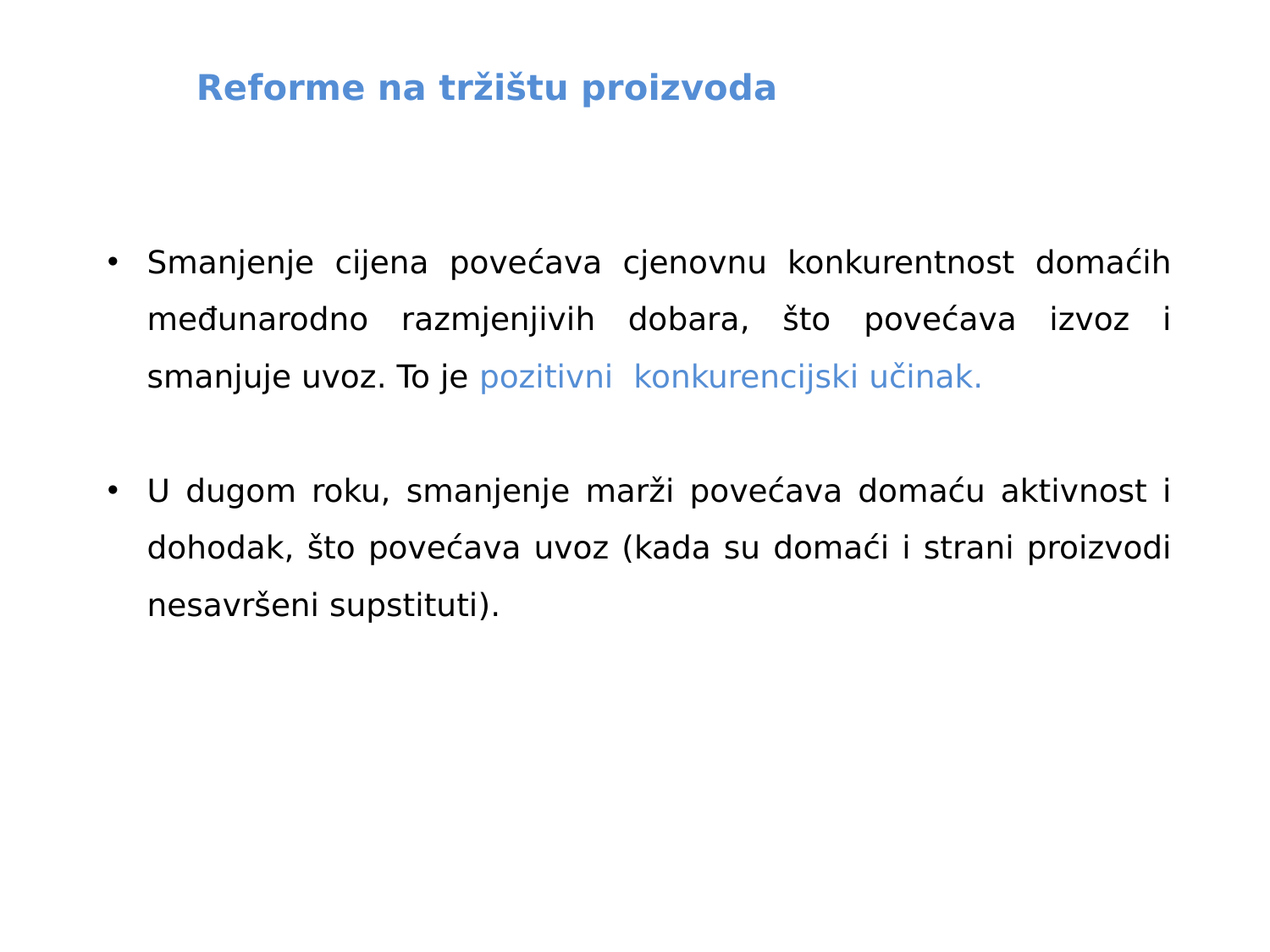

Reforme na tržištu proizvoda

Smanjenje cijena povećava cjenovnu konkurentnost domaćih međunarodno razmjenjivih dobara, što povećava izvoz i smanjuje uvoz. To je pozitivni  konkurencijski učinak.

U dugom roku, smanjenje marži povećava domaću aktivnost i dohodak, što povećava uvoz (kada su domaći i strani proizvodi nesavršeni supstituti).